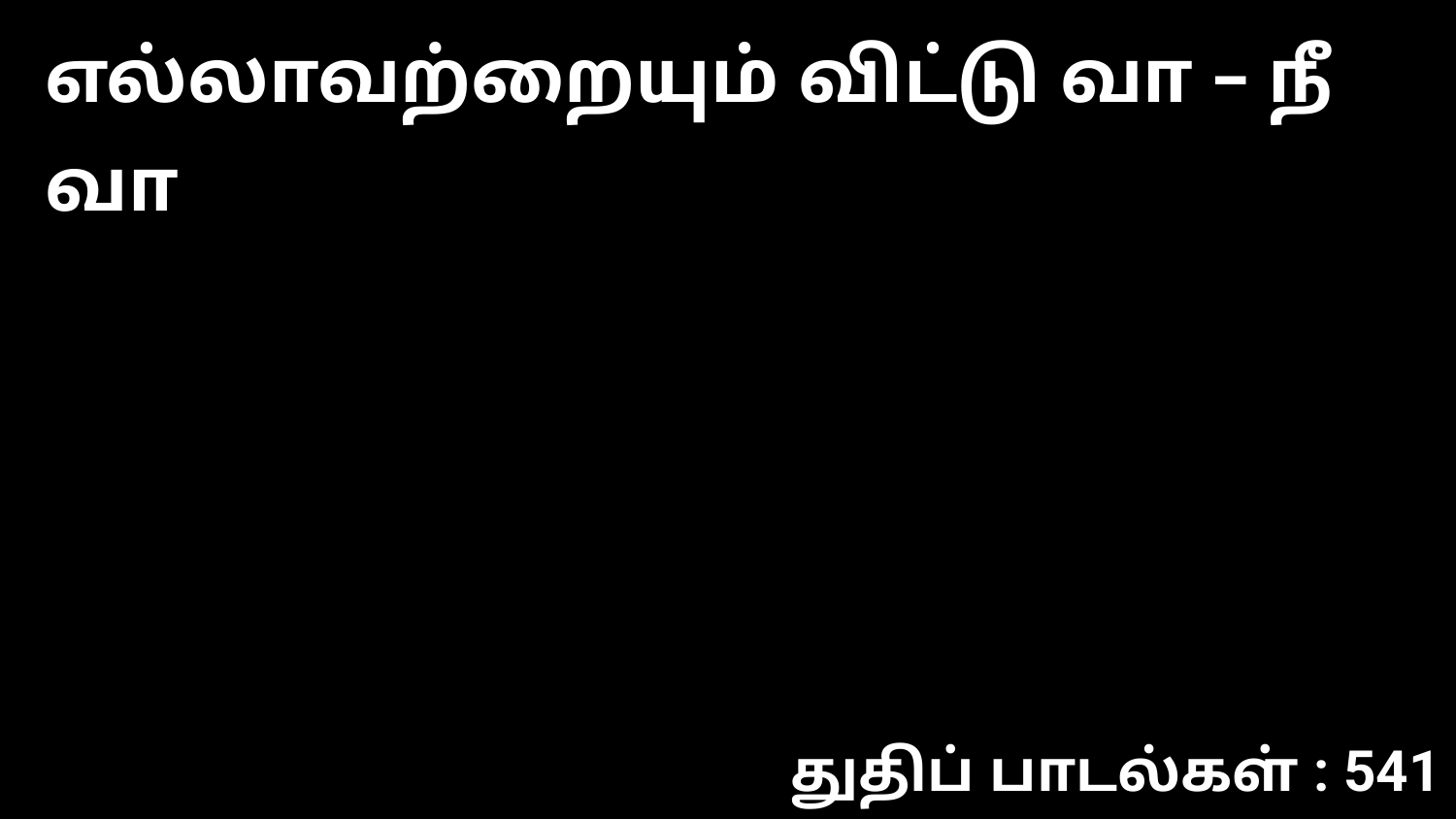

எல்லாவற்றையும் விட்டு வா – நீ வா
துதிப் பாடல்கள் : 541